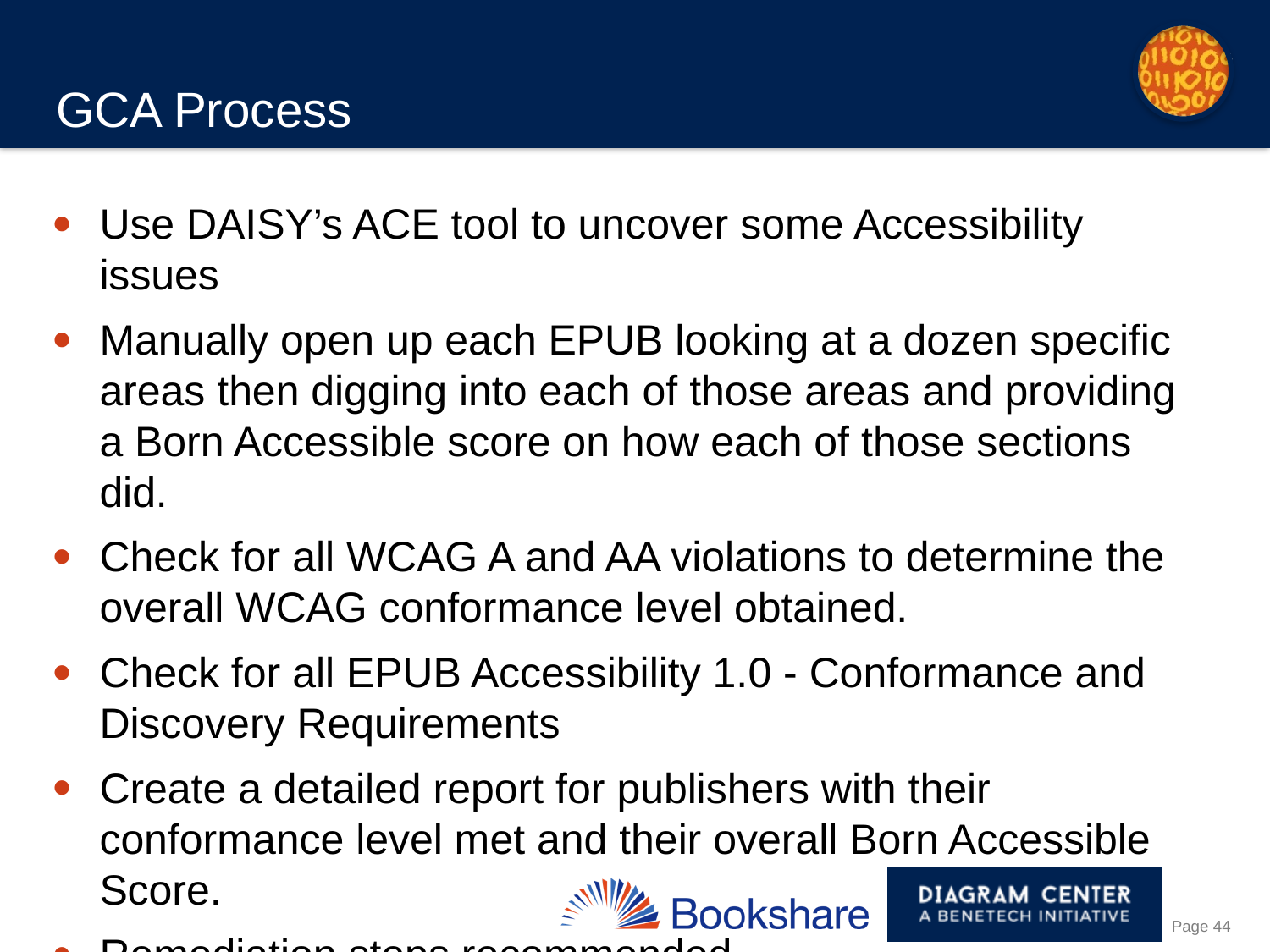

# GCA Process
Use DAISY’s ACE tool to uncover some Accessibility issues
Manually open up each EPUB looking at a dozen specific areas then digging into each of those areas and providing a Born Accessible score on how each of those sections did.
Check for all WCAG A and AA violations to determine the overall WCAG conformance level obtained.
Check for all EPUB Accessibility 1.0 - Conformance and Discovery Requirements
Create a detailed report for publishers with their conformance level met and their overall Born Accessible Score.
Remediation steps recommended